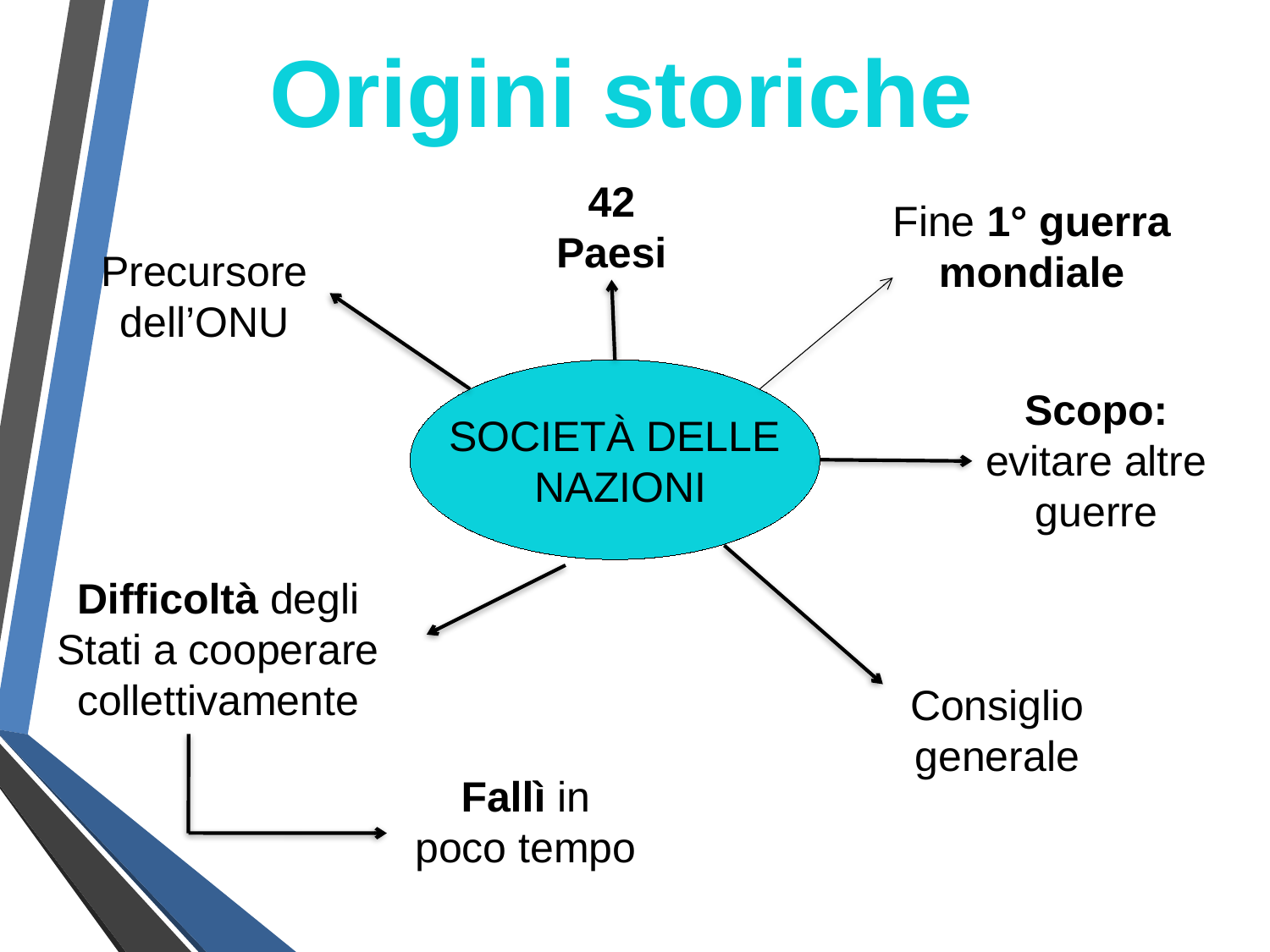

Origini storiche
42 Paesi
Fine 1° guerra mondiale
Precursore dell’ONU

SOCIETÀ DELLE
 NAZIONI
Scopo:
evitare altre guerre

Difficoltà degli Stati a cooperare collettivamente

Consiglio generale

Fallì in poco tempo